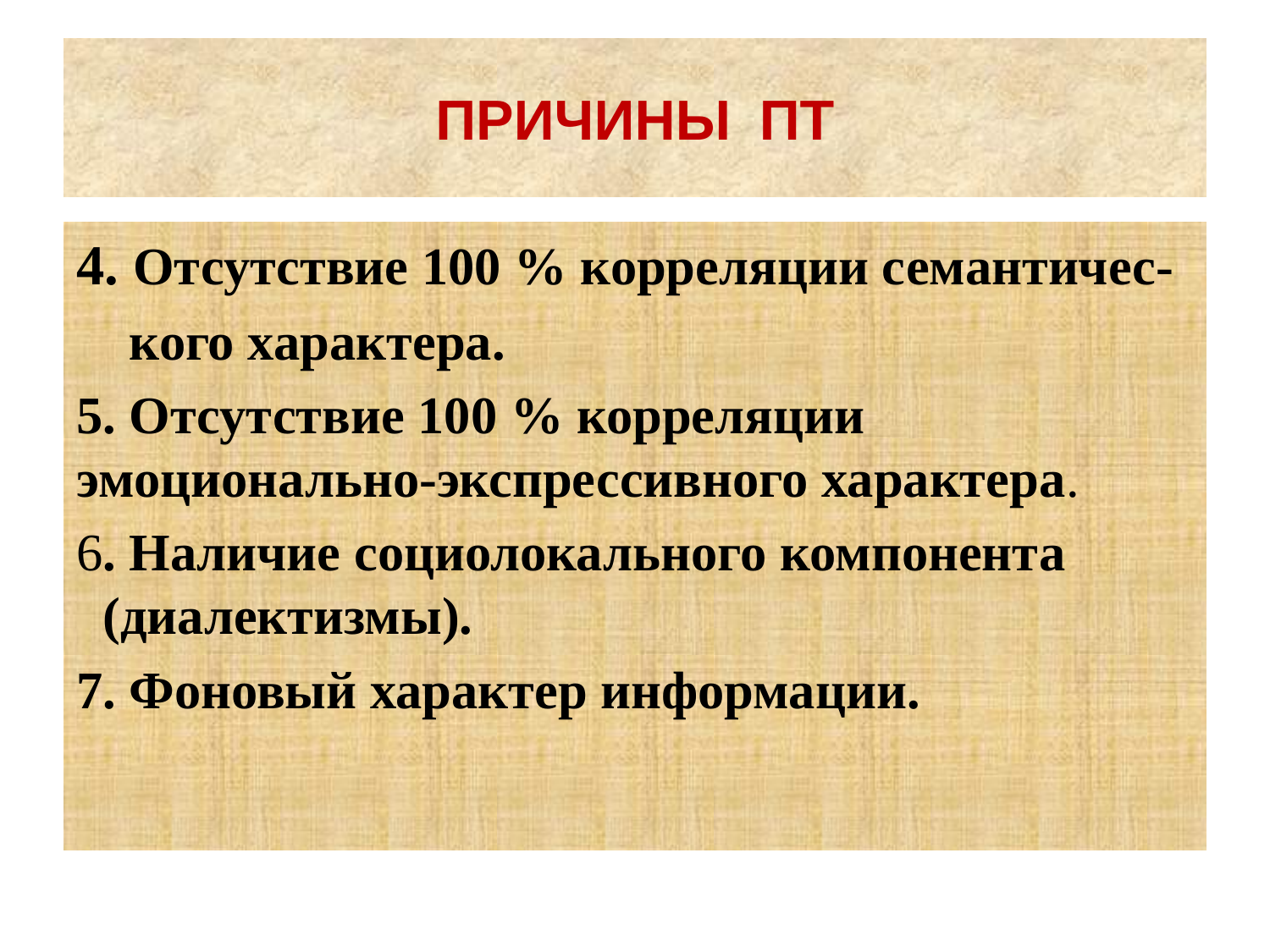

# ПРИЧИНЫ  ПТ
4. Отсутствие 100 % корреляции семантичес-
    кого характера.
5. Отсутствие 100 % корреляции эмоционально-экспрессивного характера.
6. Наличие социолокального компонента            (диалектизмы).
7. Фоновый характер информации.